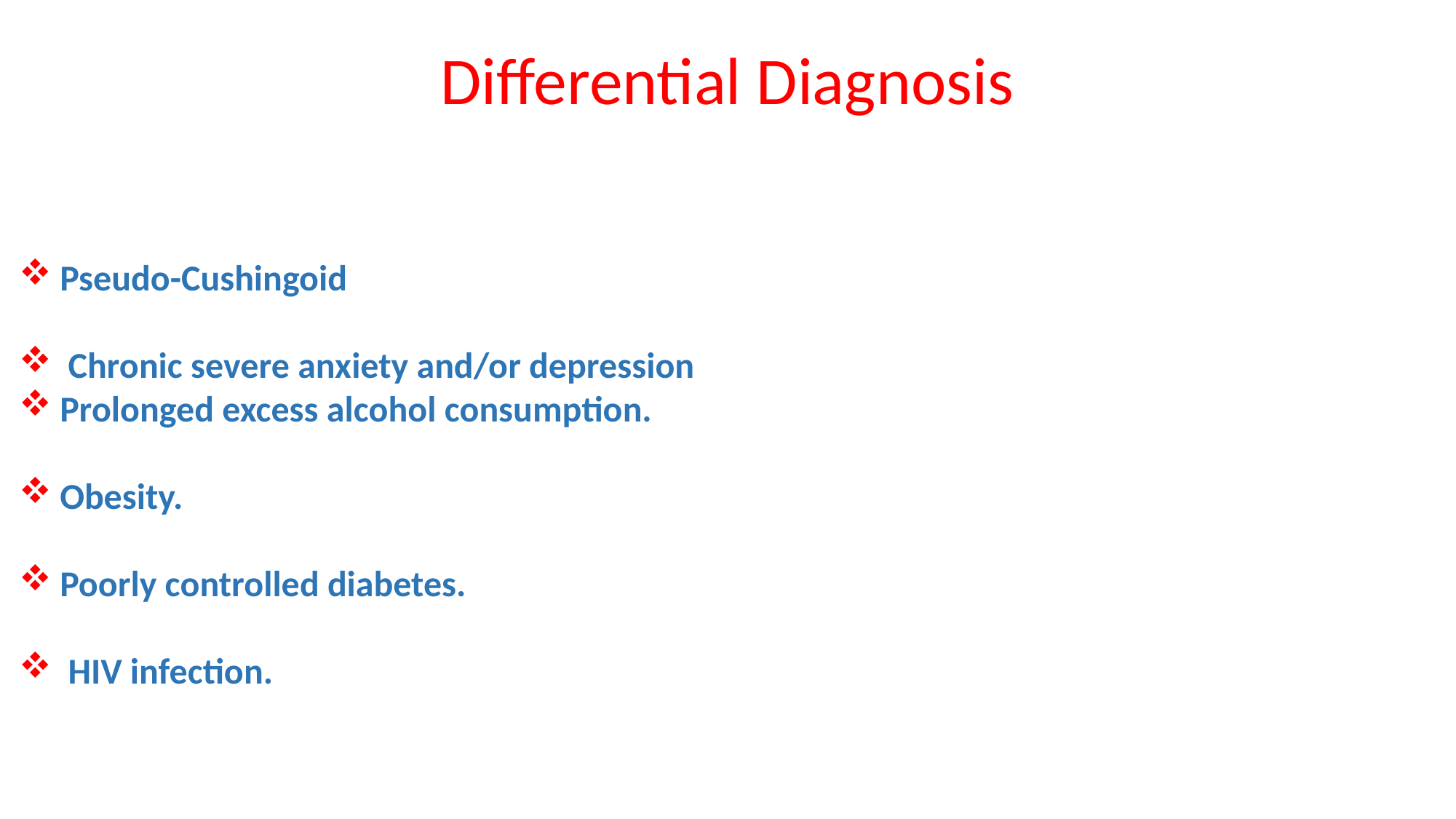

# Differential Diagnosis

Pseudo-Cushingoid

 Chronic severe anxiety and/or depression
Prolonged excess alcohol consumption.

Obesity.

Poorly controlled diabetes.

 HIV infection.